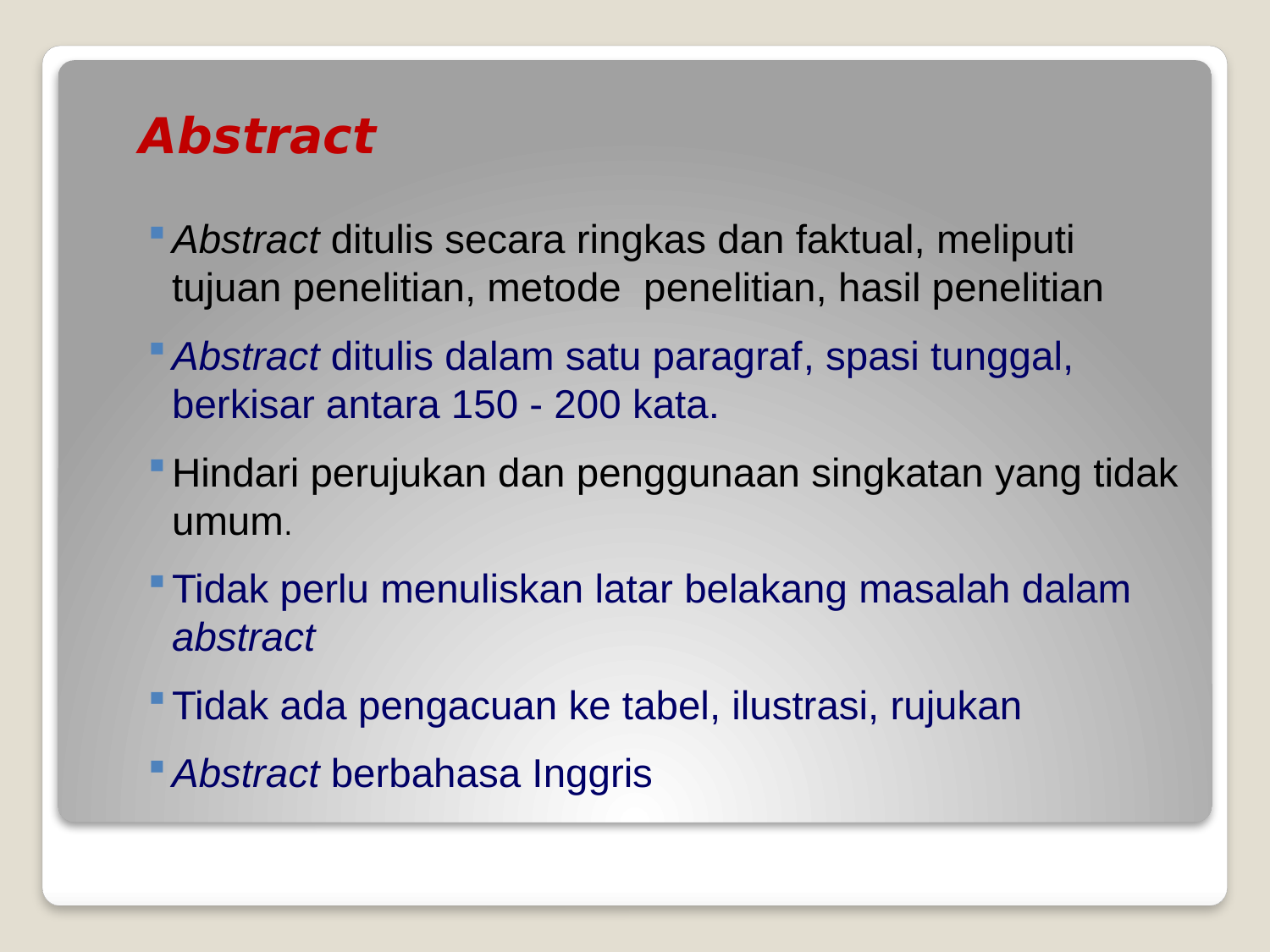

# Abstract
Abstract ditulis secara ringkas dan faktual, meliputi tujuan penelitian, metode  penelitian, hasil penelitian
Abstract ditulis dalam satu paragraf, spasi tunggal, berkisar antara 150 - 200 kata.
Hindari perujukan dan penggunaan singkatan yang tidak umum.
Tidak perlu menuliskan latar belakang masalah dalam abstract
Tidak ada pengacuan ke tabel, ilustrasi, rujukan
Abstract berbahasa Inggris